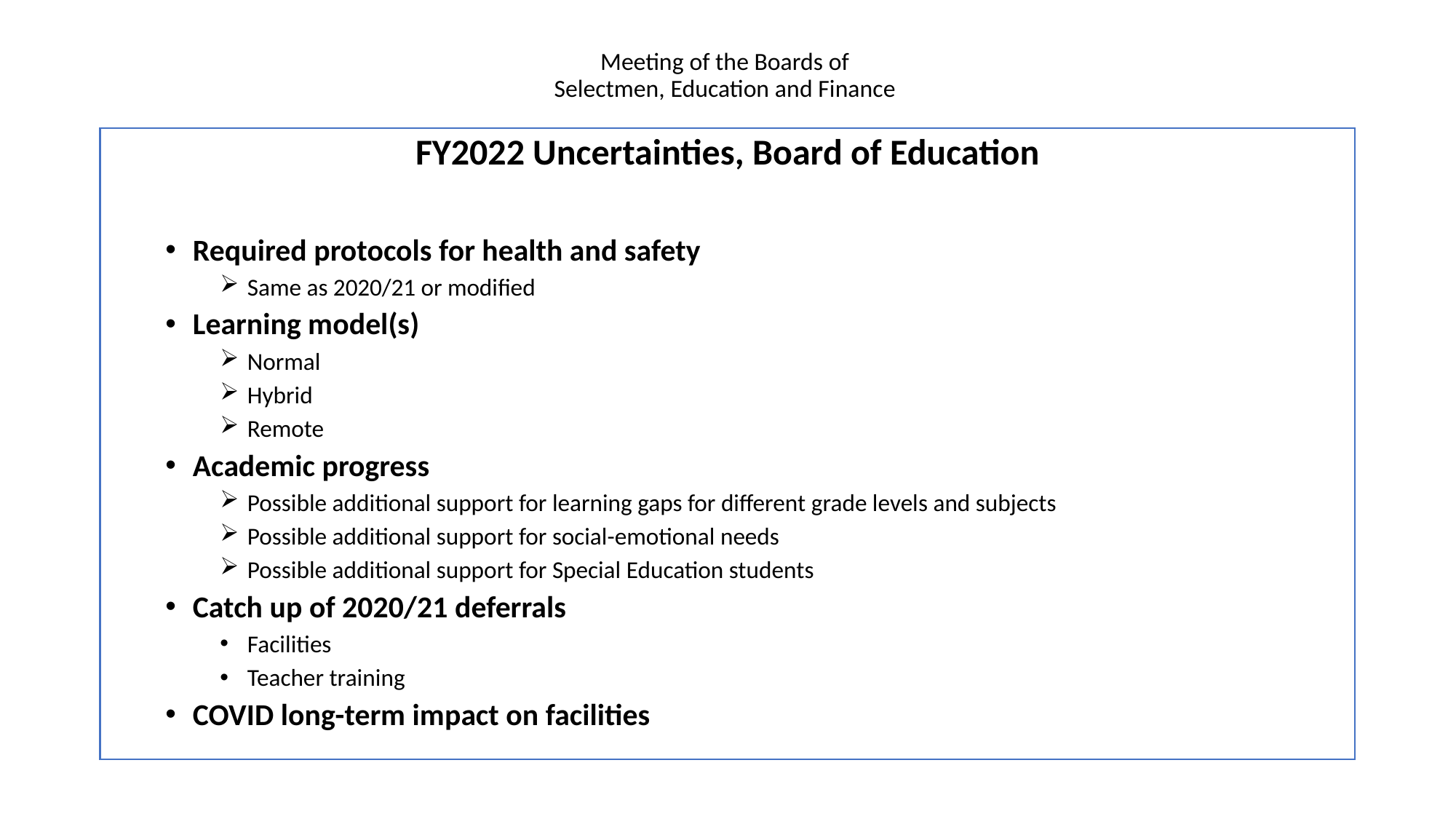

# Meeting of the Boards of Selectmen, Education and Finance
FY2022 Uncertainties, Board of Education

Required protocols for health and safety
Same as 2020/21 or modified
Learning model(s)
Normal
Hybrid
Remote
Academic progress
Possible additional support for learning gaps for different grade levels and subjects
Possible additional support for social-emotional needs
Possible additional support for Special Education students
Catch up of 2020/21 deferrals
Facilities
Teacher training
COVID long-term impact on facilities